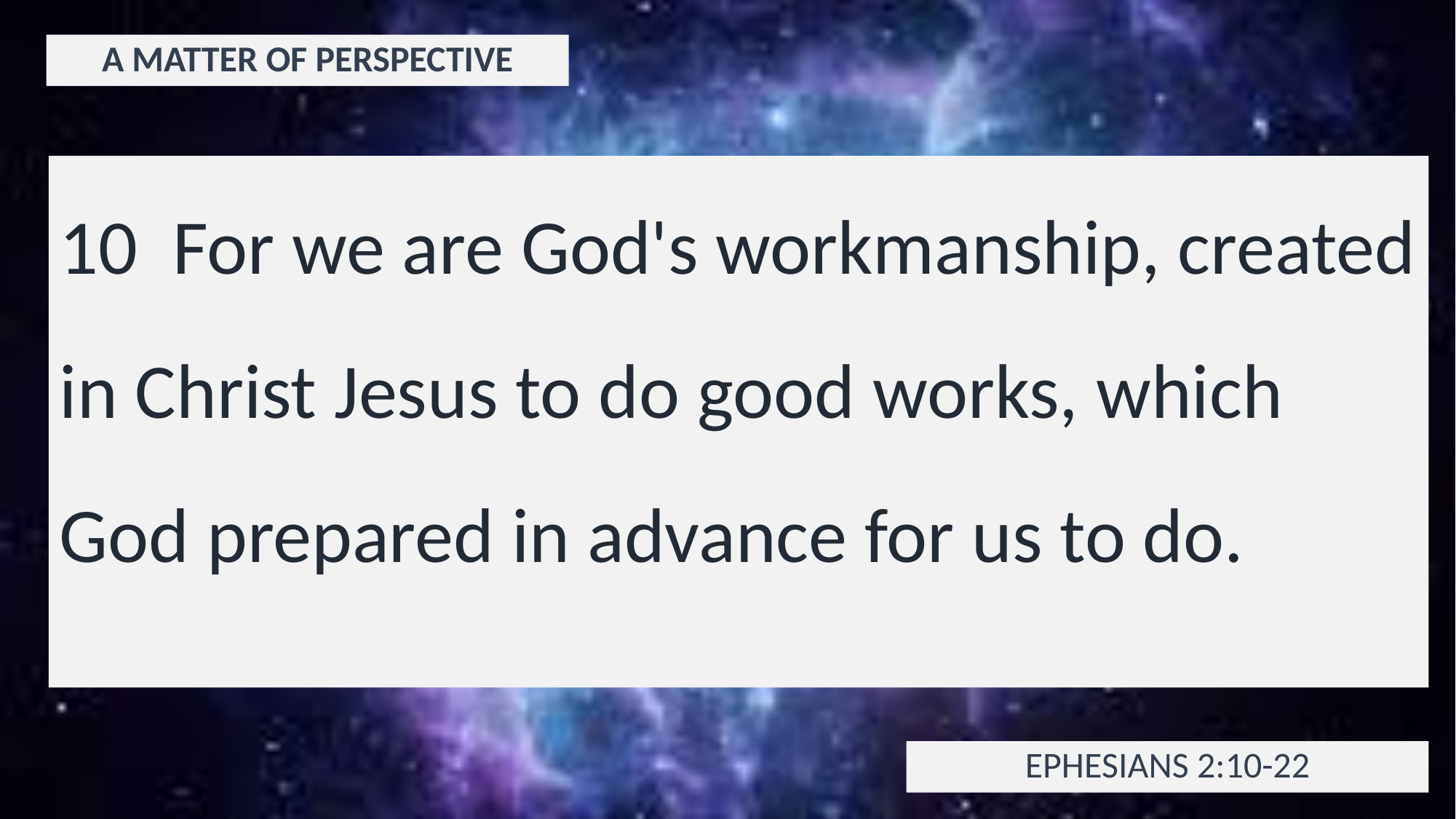

A MATTER OF PERSPECTIVE
# 10  For we are God's workmanship, created in Christ Jesus to do good works, which God prepared in advance for us to do.
EPHESIANS 2:10-22